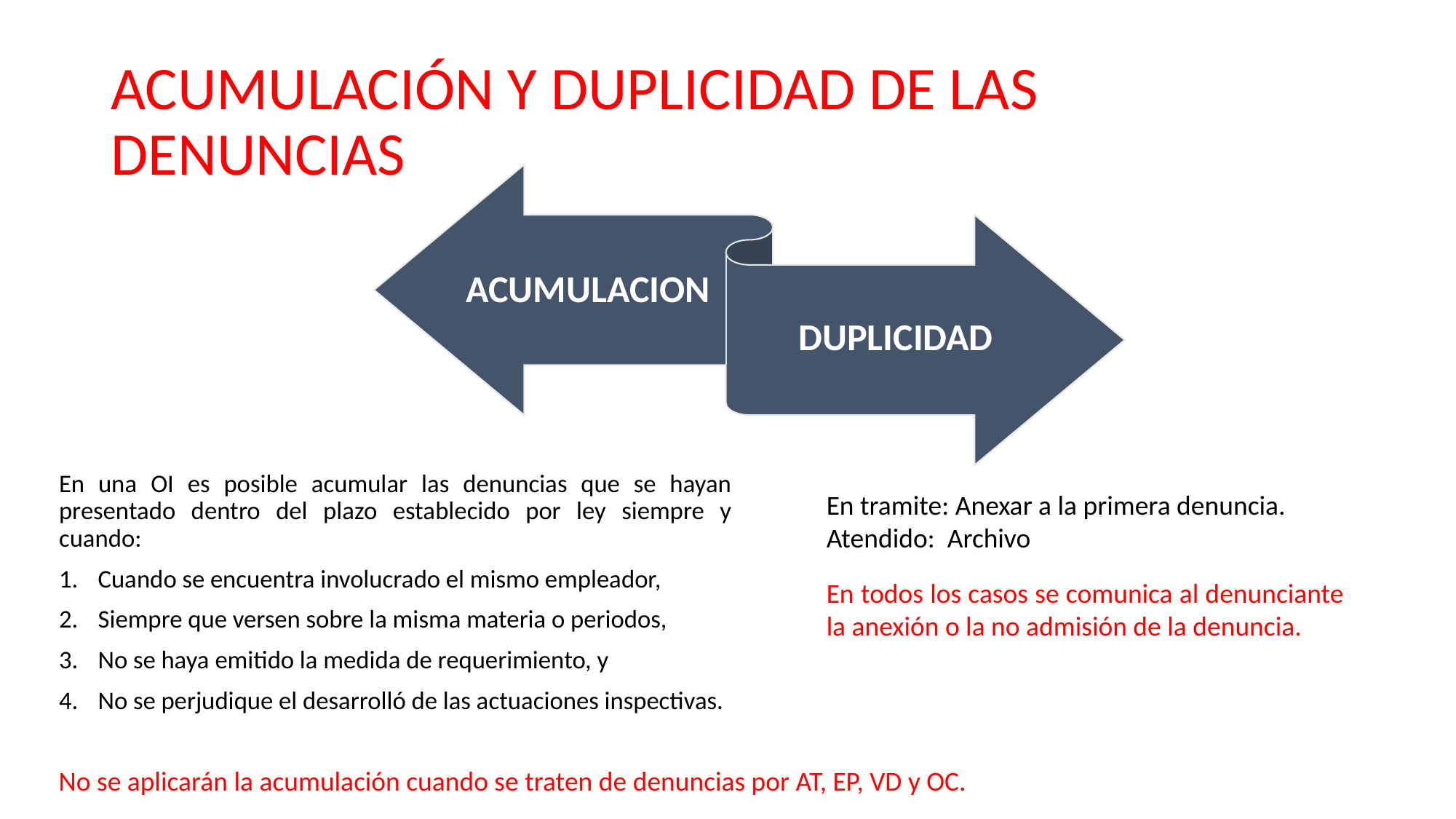

# ACUMULACIÓN Y DUPLICIDAD DE LAS DENUNCIAS
ACUMULACION
DUPLICIDAD
En una OI es posible acumular las denuncias que se hayan presentado dentro del plazo establecido por ley siempre y cuando:
Cuando se encuentra involucrado el mismo empleador,
Siempre que versen sobre la misma materia o periodos,
No se haya emitido la medida de requerimiento, y
No se perjudique el desarrolló de las actuaciones inspectivas.

En tramite: Anexar a la primera denuncia.
Atendido:  Archivo
En todos los casos se comunica al denunciante la anexión o la no admisión de la denuncia.
No se aplicarán la acumulación cuando se traten de denuncias por AT, EP, VD y OC.